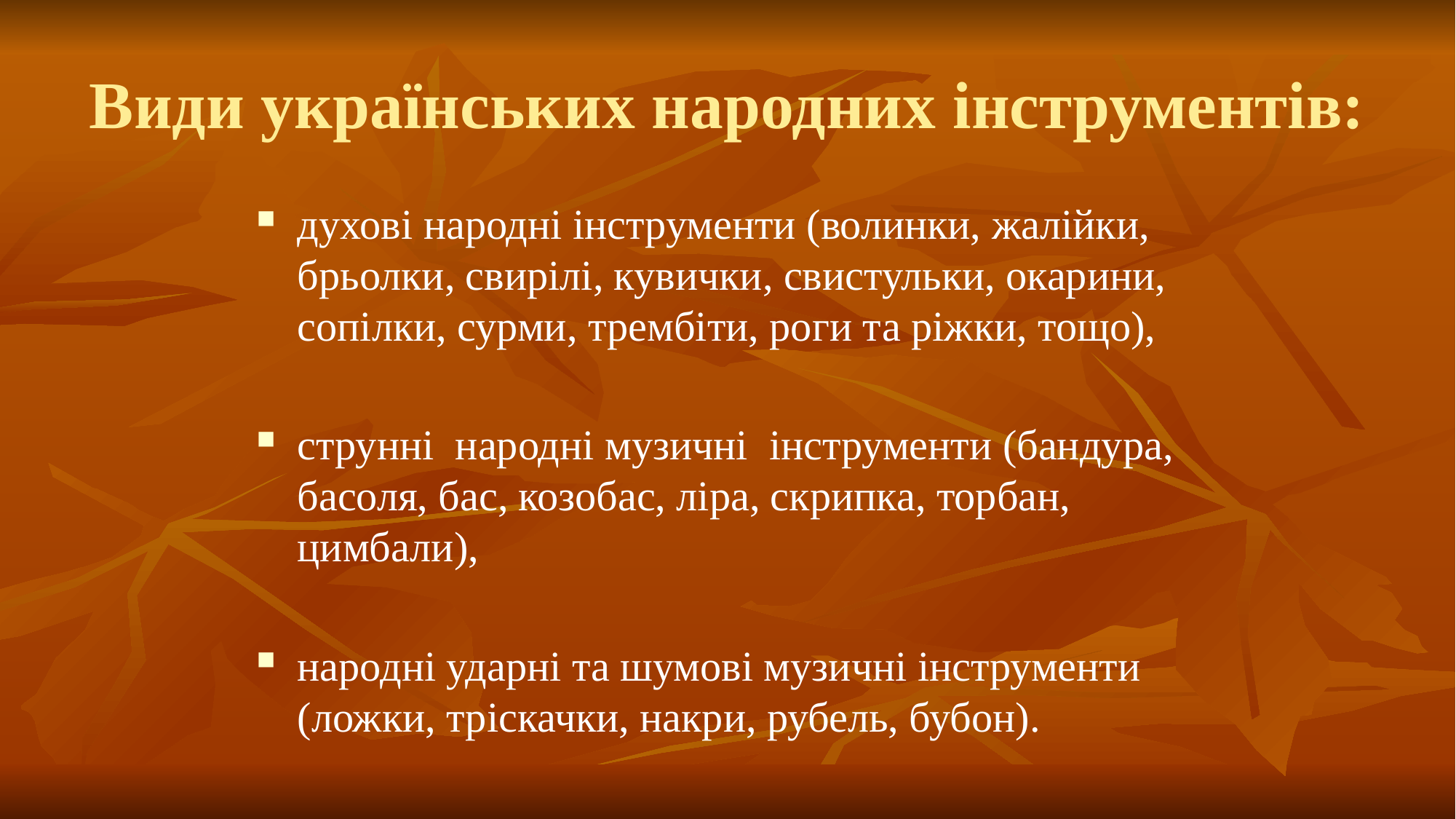

# Види українських народних інструментів:
духові народні інструменти (волинки, жалійки, брьолки, свирілі, кувички, свистульки, окарини, сопілки, сурми, трембіти, роги та ріжки, тощо),

струнні  народні музичні  інструменти (бандура, басоля, бас, козобас, ліра, скрипка, торбан, цимбали),

народні ударні та шумові музичні інструменти (ложки, тріскачки, накри, рубель, бубон).